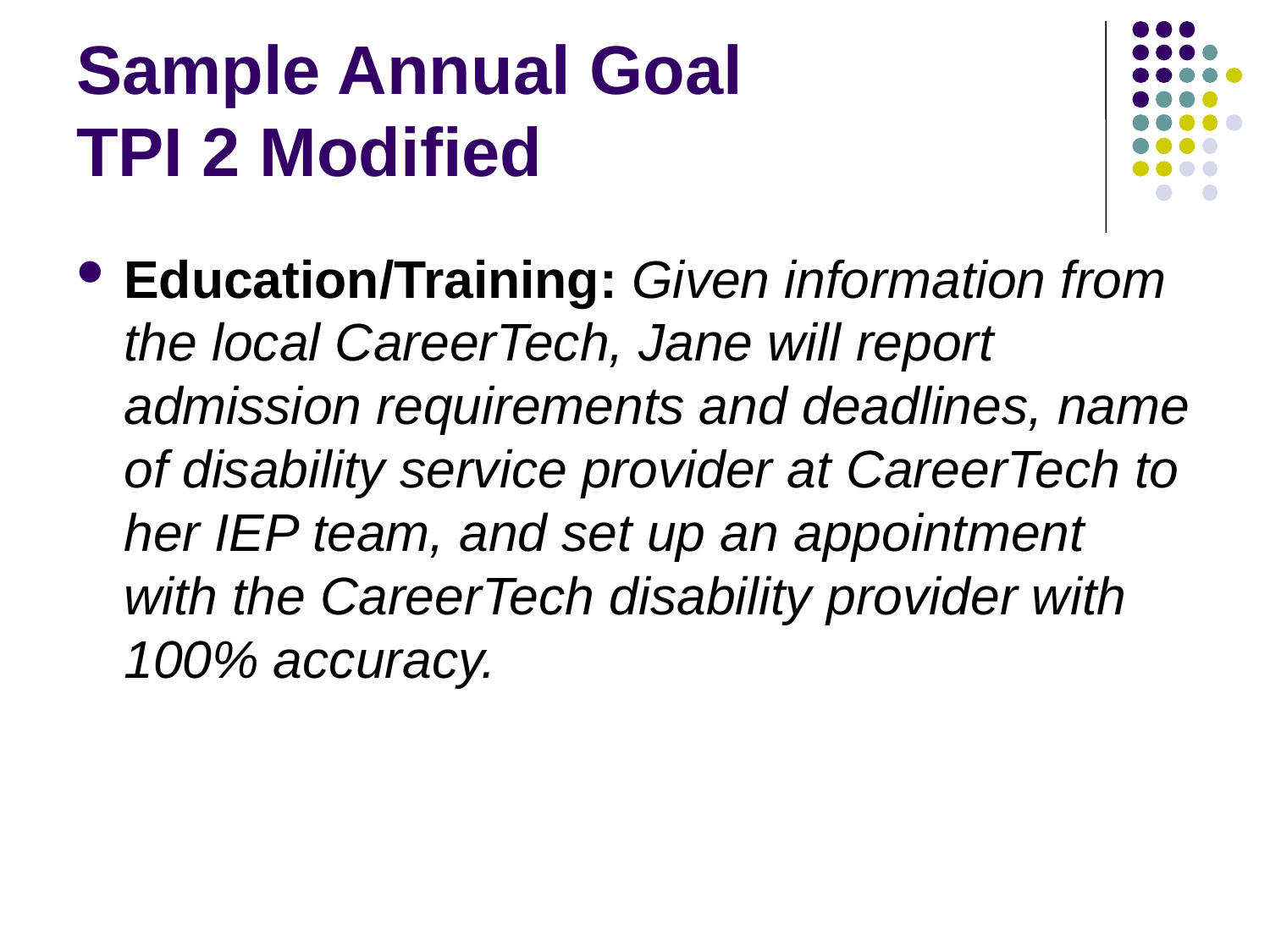

# Sample Annual Goal TPI 2 Modified
Education/Training: Given information from the local CareerTech, Jane will report admission requirements and deadlines, name of disability service provider at CareerTech to her IEP team, and set up an appointment with the CareerTech disability provider with 100% accuracy.